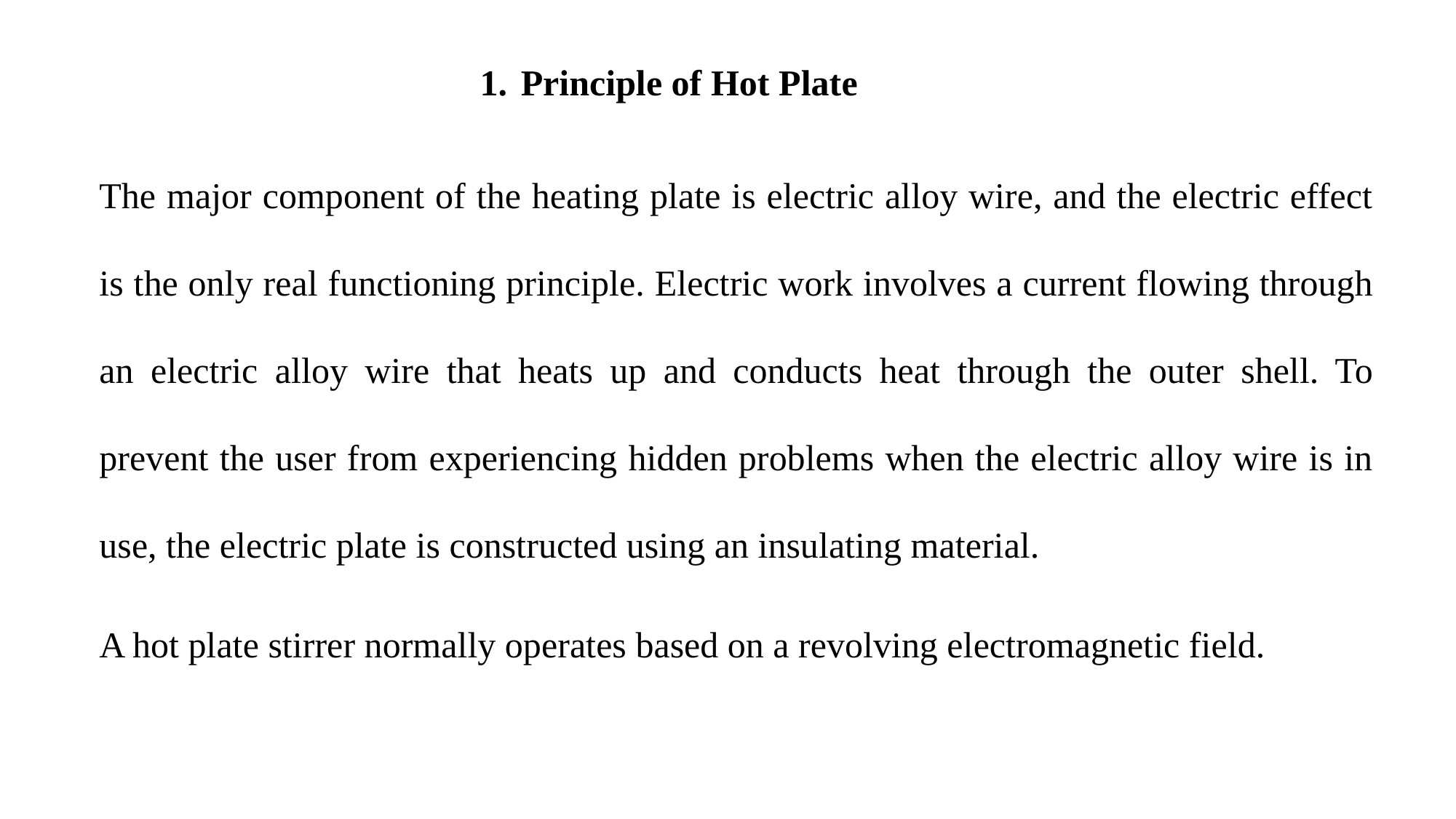

Principle of Hot Plate
The major component of the heating plate is electric alloy wire, and the electric effect is the only real functioning principle. Electric work involves a current flowing through an electric alloy wire that heats up and conducts heat through the outer shell. To prevent the user from experiencing hidden problems when the electric alloy wire is in use, the electric plate is constructed using an insulating material.
A hot plate stirrer normally operates based on a revolving electromagnetic field.